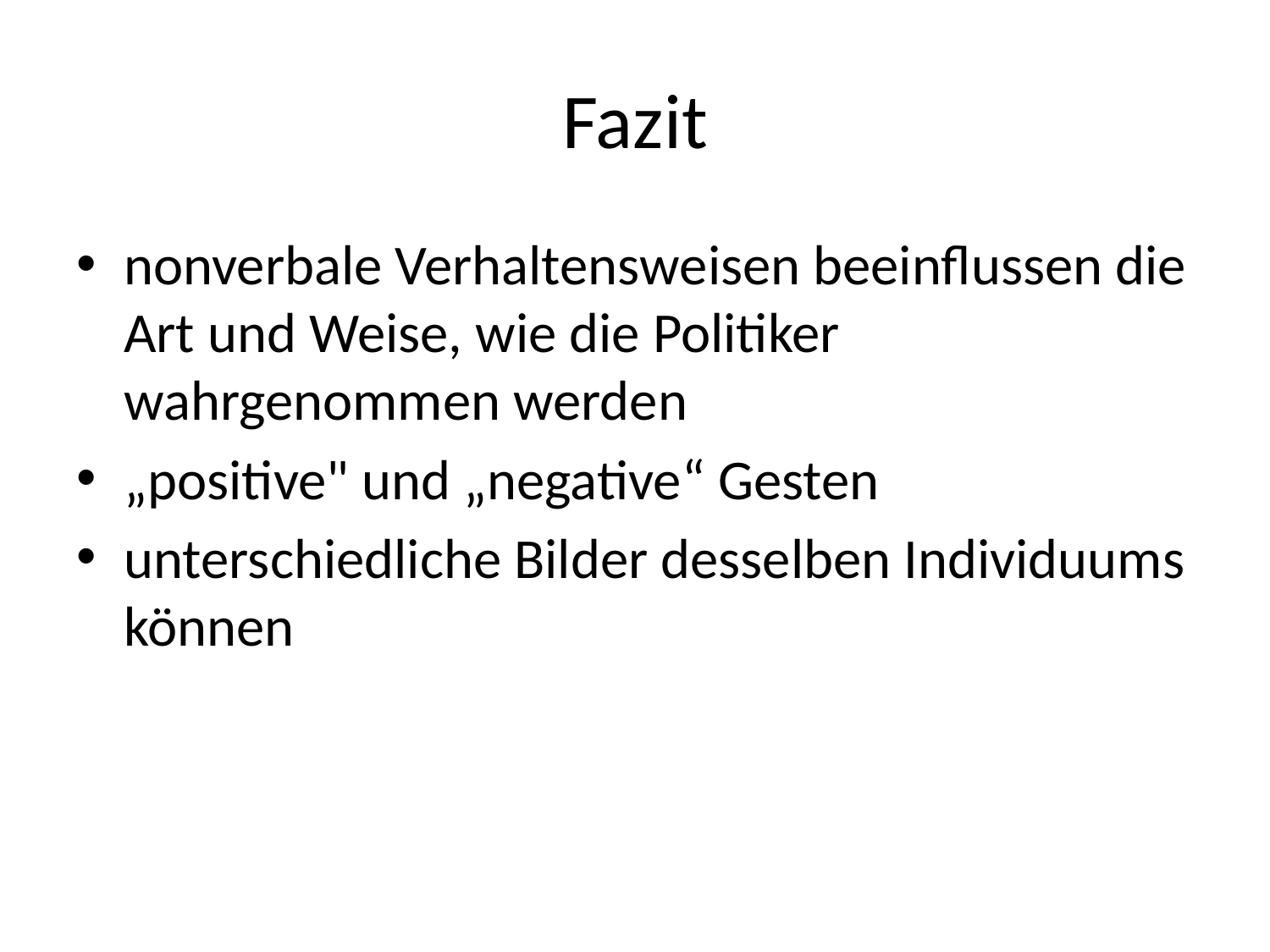

# Fazit
nonverbale Verhaltensweisen beeinflussen die Art und Weise, wie die Politiker wahrgenommen werden
„positive" und „negative“ Gesten
unterschiedliche Bilder desselben Individuums können